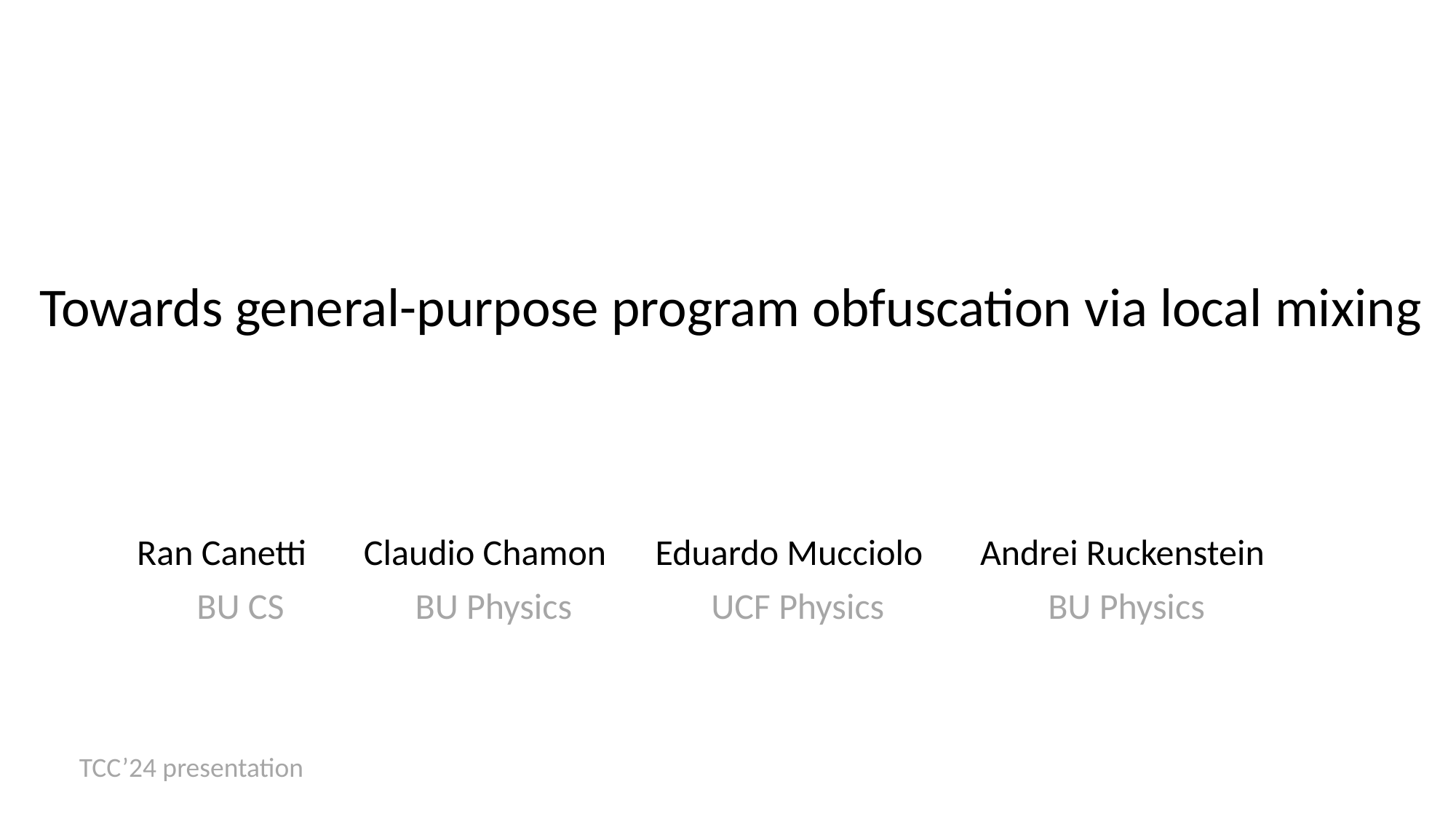

# Towards general-purpose program obfuscation via local mixing
Ran Canetti       Claudio Chamon      Eduardo Mucciolo       Andrei Ruckenstein
BU CS                BU Physics                 UCF Physics                    BU Physics
 TCC’24 presentation